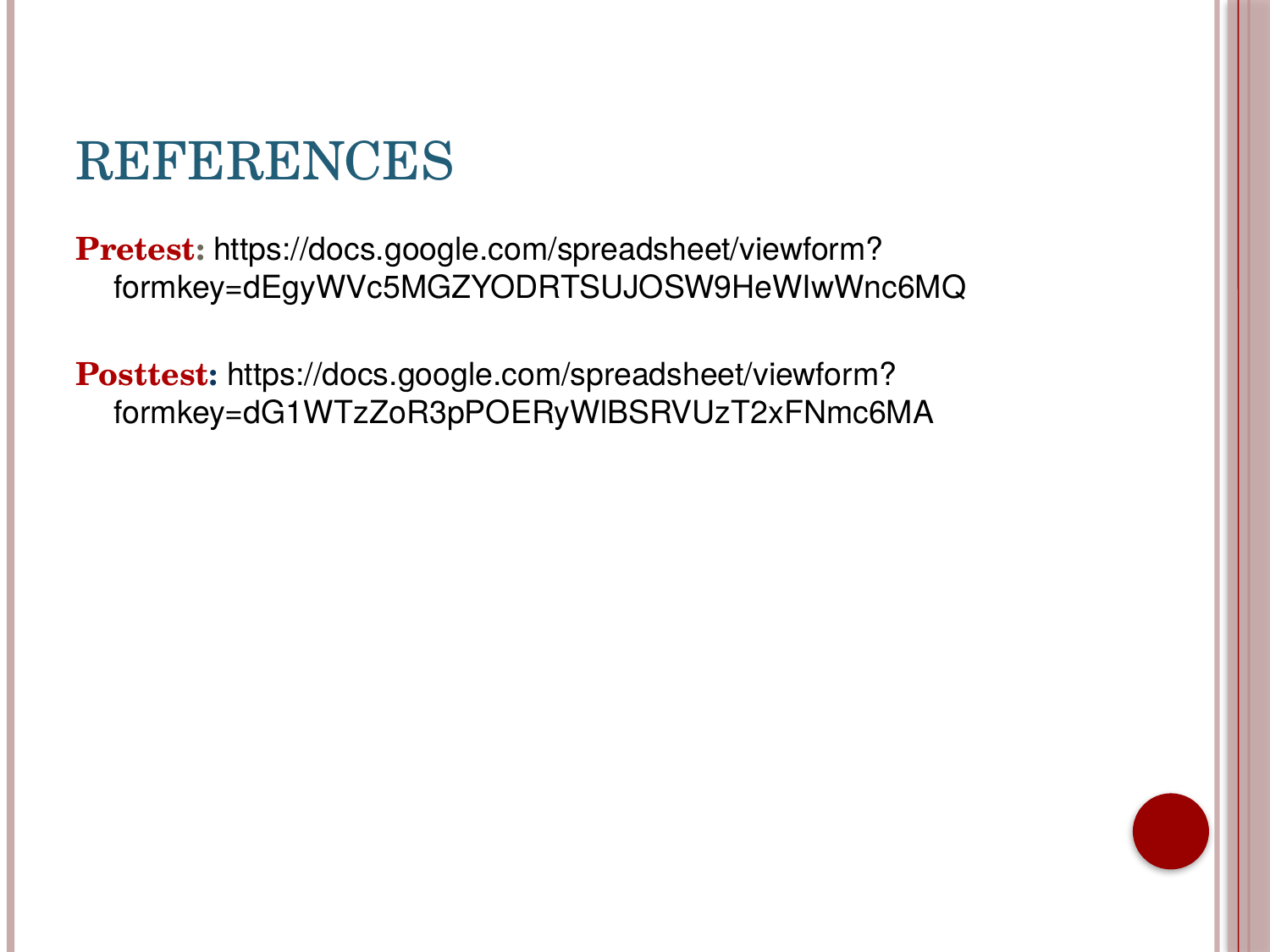

# References
Pretest: https://docs.google.com/spreadsheet/viewform? formkey=dEgyWVc5MGZYODRTSUJOSW9HeWIwWnc6MQ
Posttest: https://docs.google.com/spreadsheet/viewform?formkey=dG1WTzZoR3pPOERyWlBSRVUzT2xFNmc6MA